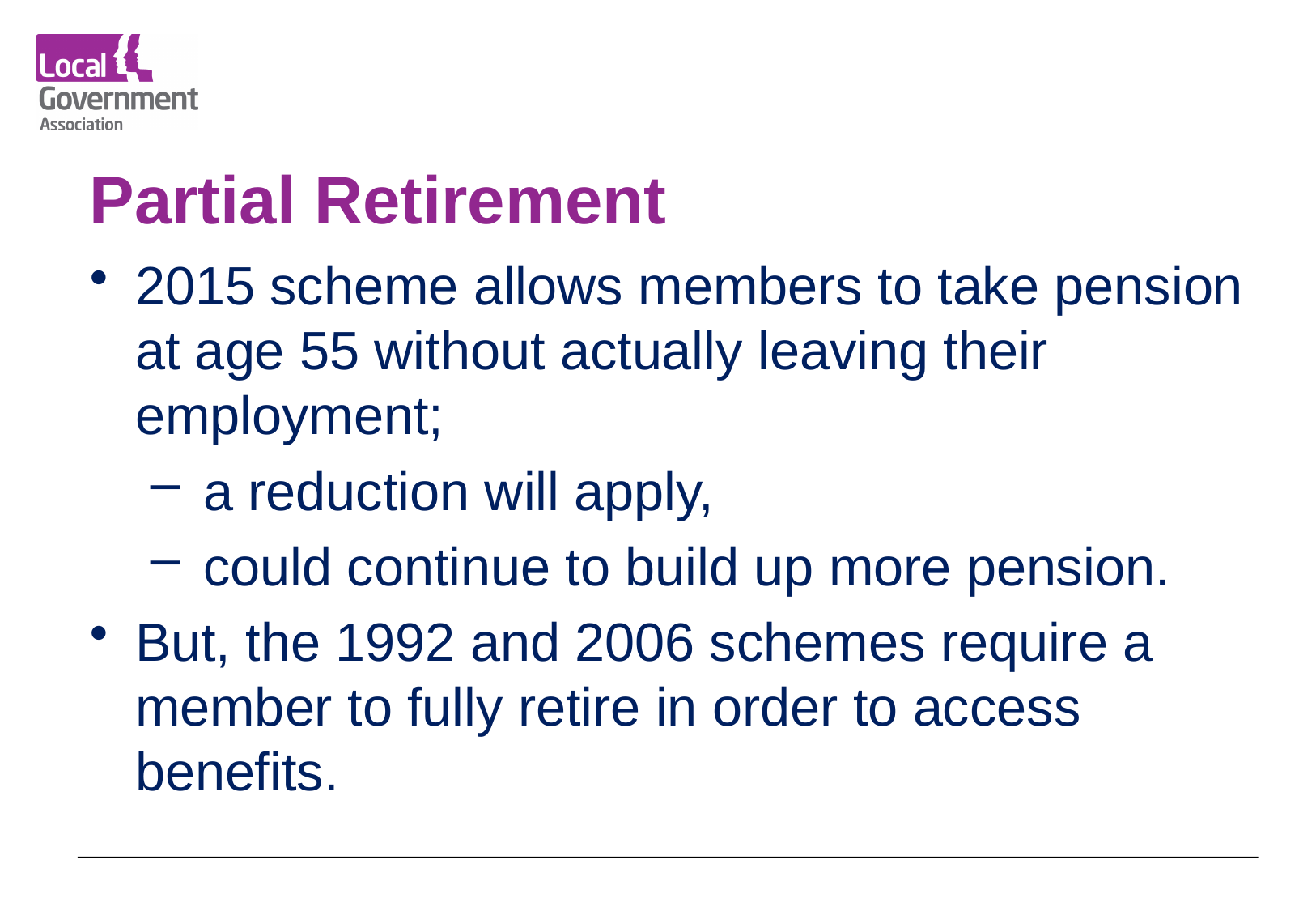

# Partial Retirement
2015 scheme allows members to take pension at age 55 without actually leaving their employment;
 a reduction will apply,
 could continue to build up more pension.
But, the 1992 and 2006 schemes require a member to fully retire in order to access benefits.